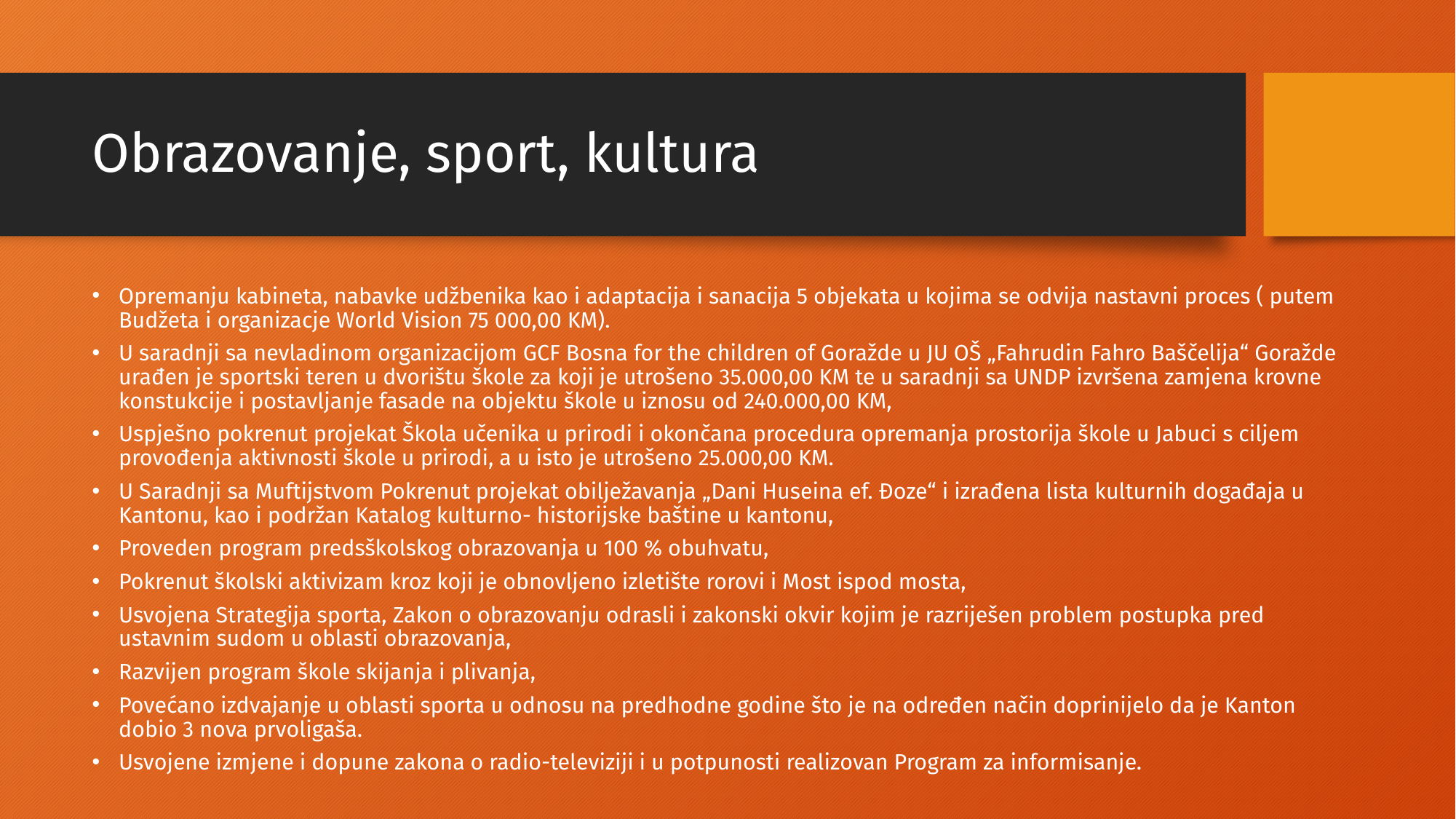

# Obrazovanje, sport, kultura
Opremanju kabineta, nabavke udžbenika kao i adaptacija i sanacija 5 objekata u kojima se odvija nastavni proces ( putem Budžeta i organizacje World Vision 75 000,00 KM).
U saradnji sa nevladinom organizacijom GCF Bosna for the children of Goražde u JU OŠ „Fahrudin Fahro Baščelija“ Goražde urađen je sportski teren u dvorištu škole za koji je utrošeno 35.000,00 KM te u saradnji sa UNDP izvršena zamjena krovne konstukcije i postavljanje fasade na objektu škole u iznosu od 240.000,00 KM,
Uspješno pokrenut projekat Škola učenika u prirodi i okončana procedura opremanja prostorija škole u Jabuci s ciljem  provođenja aktivnosti škole u prirodi, a u isto je utrošeno 25.000,00 KM.
U Saradnji sa Muftijstvom Pokrenut projekat obilježavanja „Dani Huseina ef. Đoze“ i izrađena lista kulturnih događaja u Kantonu, kao i podržan Katalog kulturno- historijske baštine u kantonu,
Proveden program predsškolskog obrazovanja u 100 % obuhvatu,
Pokrenut školski aktivizam kroz koji je obnovljeno izletište rorovi i Most ispod mosta,
Usvojena Strategija sporta, Zakon o obrazovanju odrasli i zakonski okvir kojim je razriješen problem postupka pred ustavnim sudom u oblasti obrazovanja,
Razvijen program škole skijanja i plivanja,
Povećano izdvajanje u oblasti sporta u odnosu na predhodne godine što je na određen način doprinijelo da je Kanton dobio 3 nova prvoligaša.
Usvojene izmjene i dopune zakona o radio-televiziji i u potpunosti realizovan Program za informisanje.